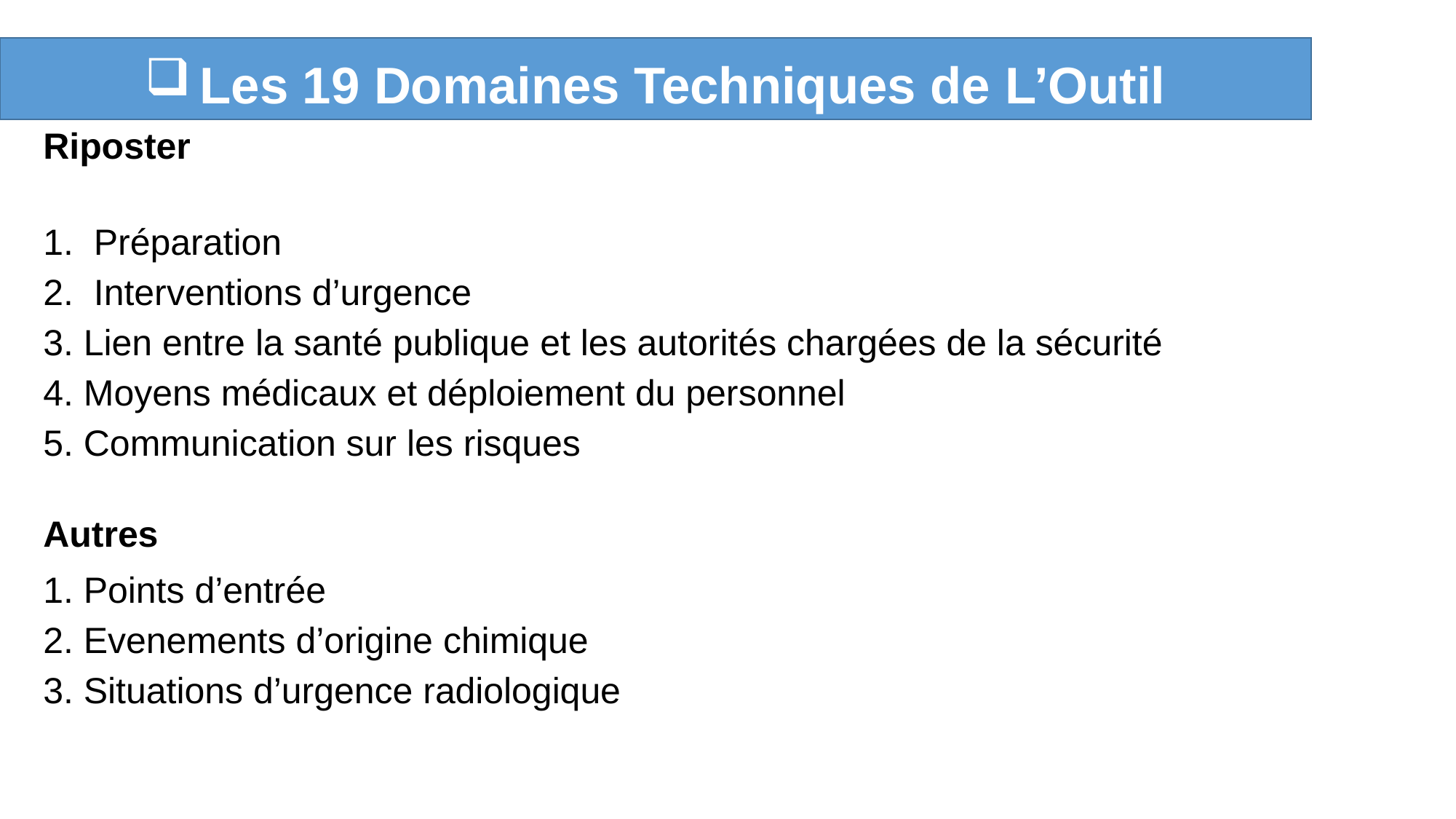

Les 19 Domaines Techniques de L’Outil
| Riposter |
| --- |
| 1. Préparation |
| 2. Interventions d’urgence |
| 3. Lien entre la santé publique et les autorités chargées de la sécurité |
| 4. Moyens médicaux et déploiement du personnel |
| 5. Communication sur les risques |
| Autres |
| 1. Points d’entrée |
| 2. Evenements d’origine chimique |
| 3. Situations d’urgence radiologique |
|  |